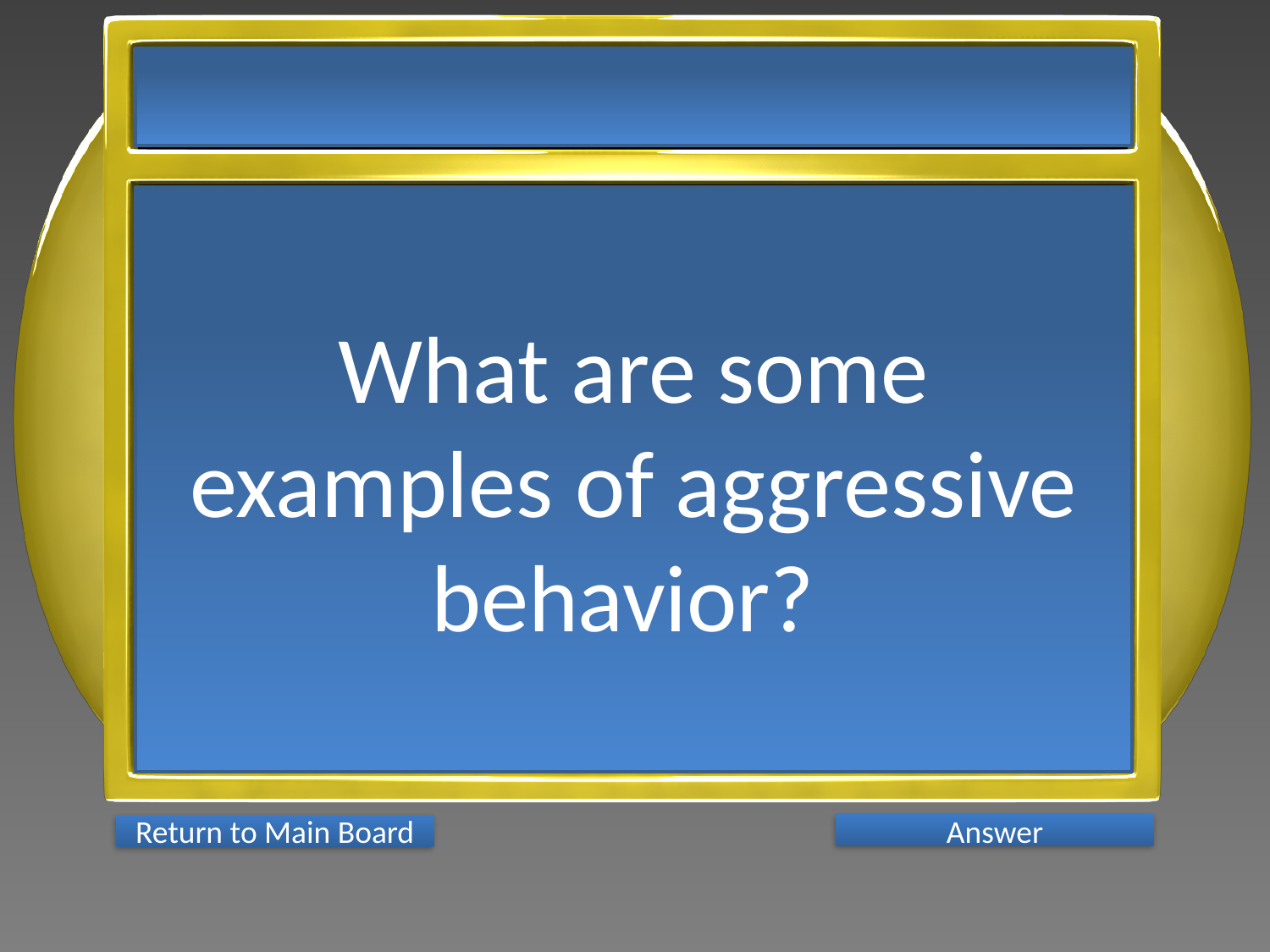

What are some examples of aggressive behavior?
Answer
Return to Main Board